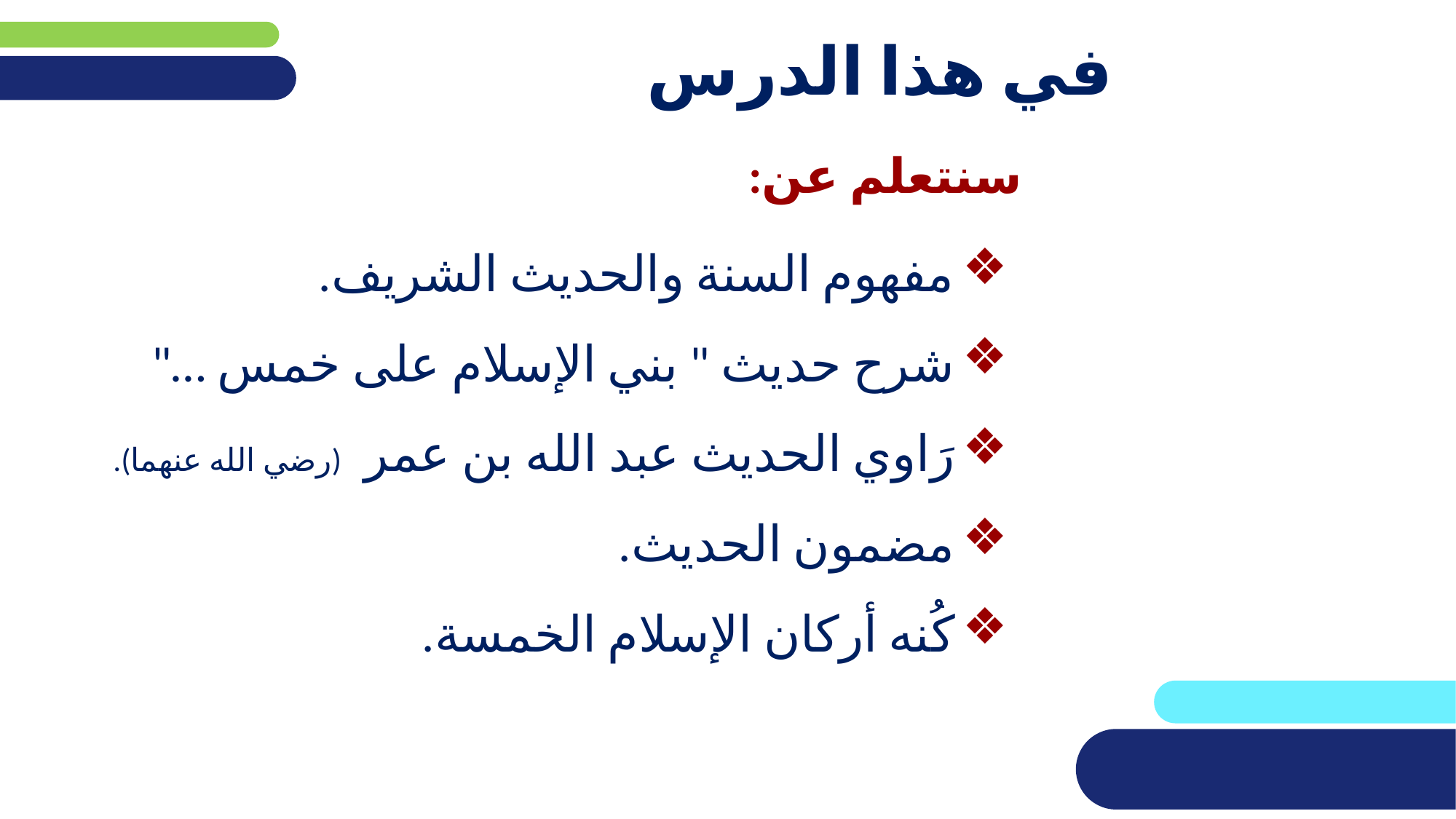

# في هذا الدرس
سنتعلم عن:
مفهوم السنة والحديث الشريف.
شرح حديث " بني الإسلام على خمس …"
رَاوي الحديث عبد الله بن عمر  (رضي الله عنهما).
مضمون الحديث.
كُنه أركان الإسلام الخمسة.